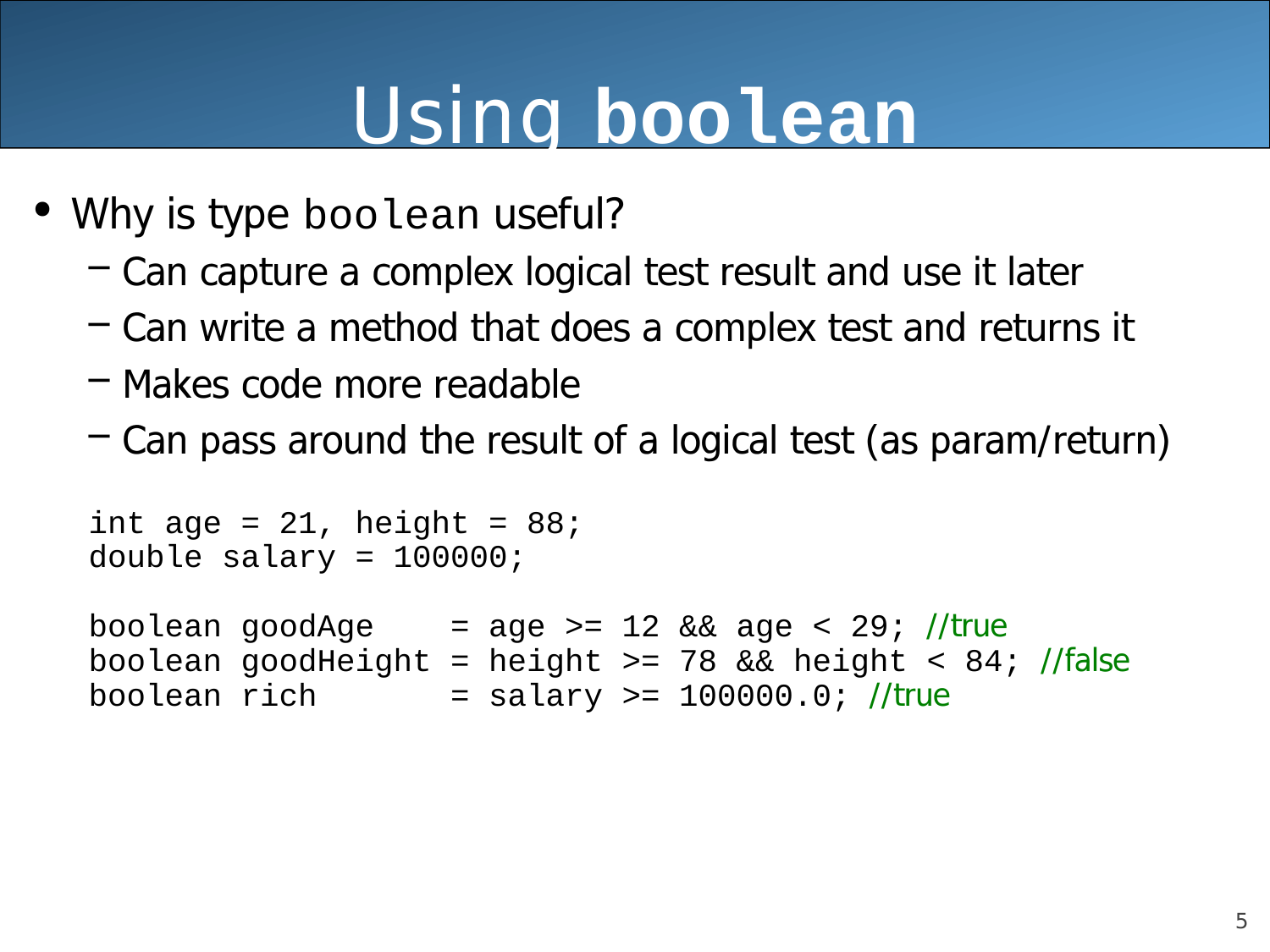

# Using boolean
Why is type boolean useful?
Can capture a complex logical test result and use it later
Can write a method that does a complex test and returns it
Makes code more readable
Can pass around the result of a logical test (as param/return)

int age = 21, height = 88;
double salary = 100000;

boolean goodAge    = age >= 12 && age < 29; //true
boolean goodHeight = height >= 78 && height < 84; //false
boolean rich       = salary >= 100000.0; //true